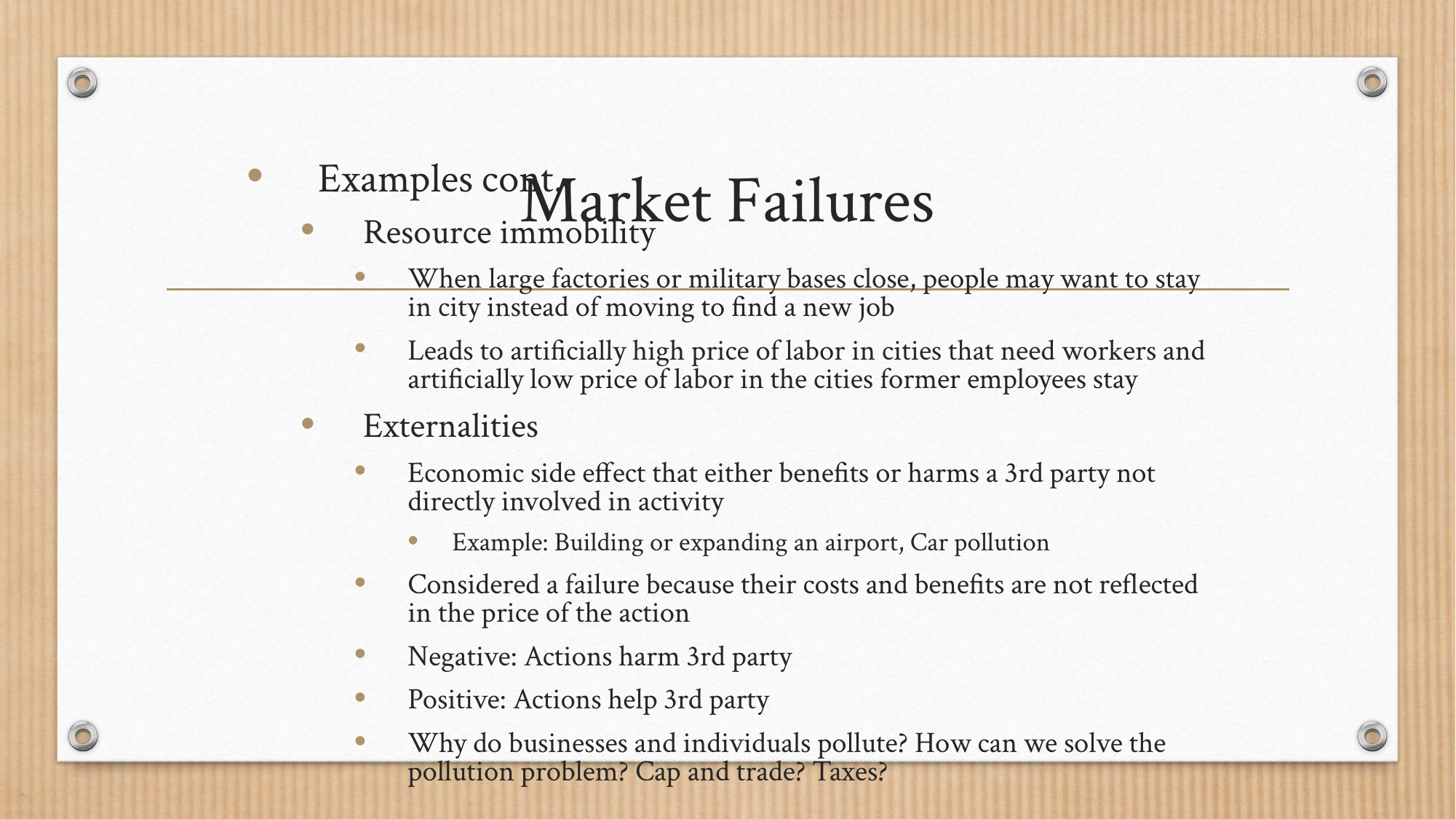

# Market Failures
Examples cont.
Resource immobility
When large factories or military bases close, people may want to stay in city instead of moving to find a new job
Leads to artificially high price of labor in cities that need workers and artificially low price of labor in the cities former employees stay
Externalities
Economic side effect that either benefits or harms a 3rd party not directly involved in activity
Example: Building or expanding an airport, Car pollution
Considered a failure because their costs and benefits are not reflected in the price of the action
Negative: Actions harm 3rd party
Positive: Actions help 3rd party
Why do businesses and individuals pollute? How can we solve the pollution problem? Cap and trade? Taxes?